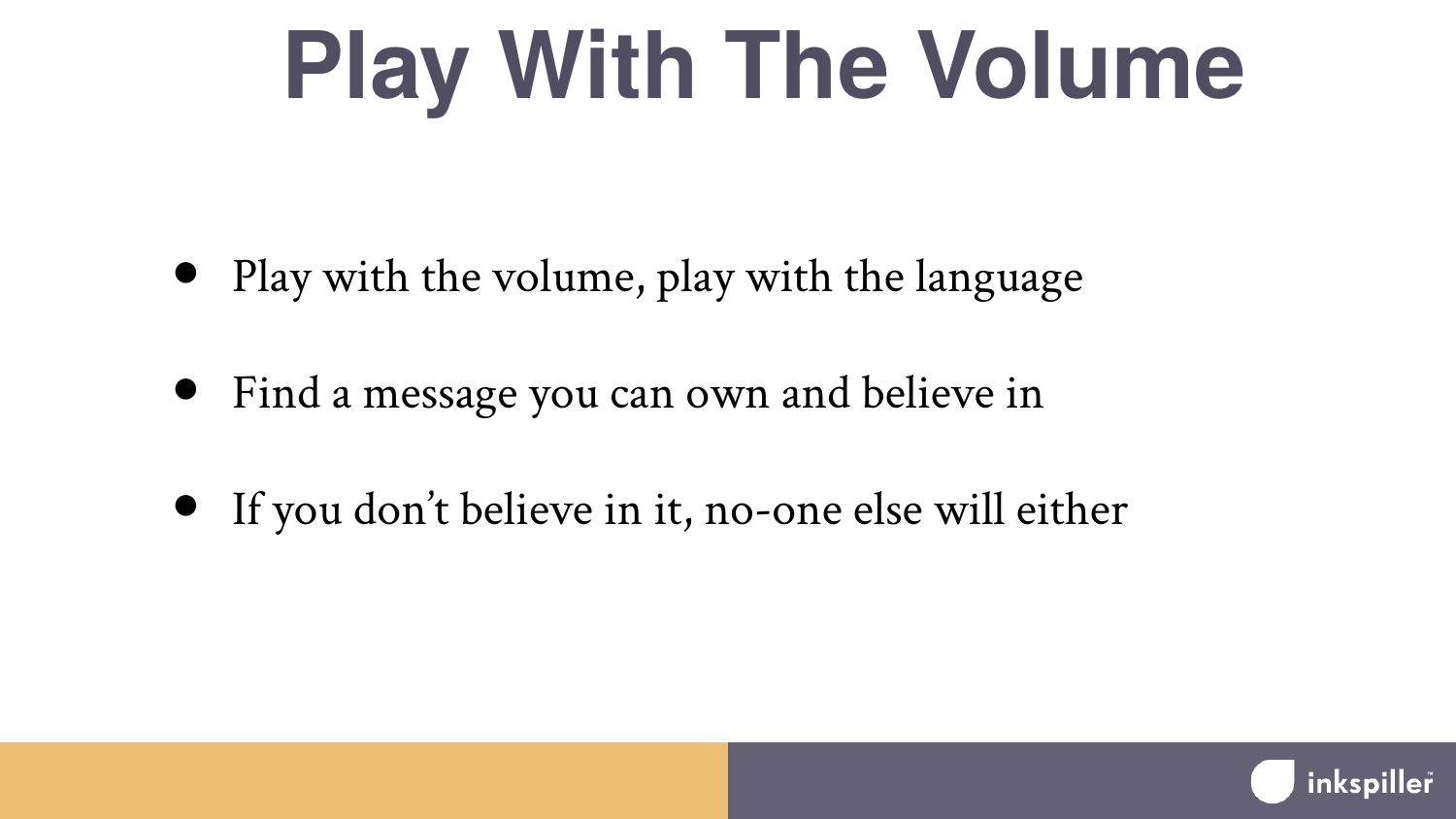

# Play With The Volume

Play with the volume, play with the language

Find a message you can own and believe in

If you don’t believe in it, no-one else will either